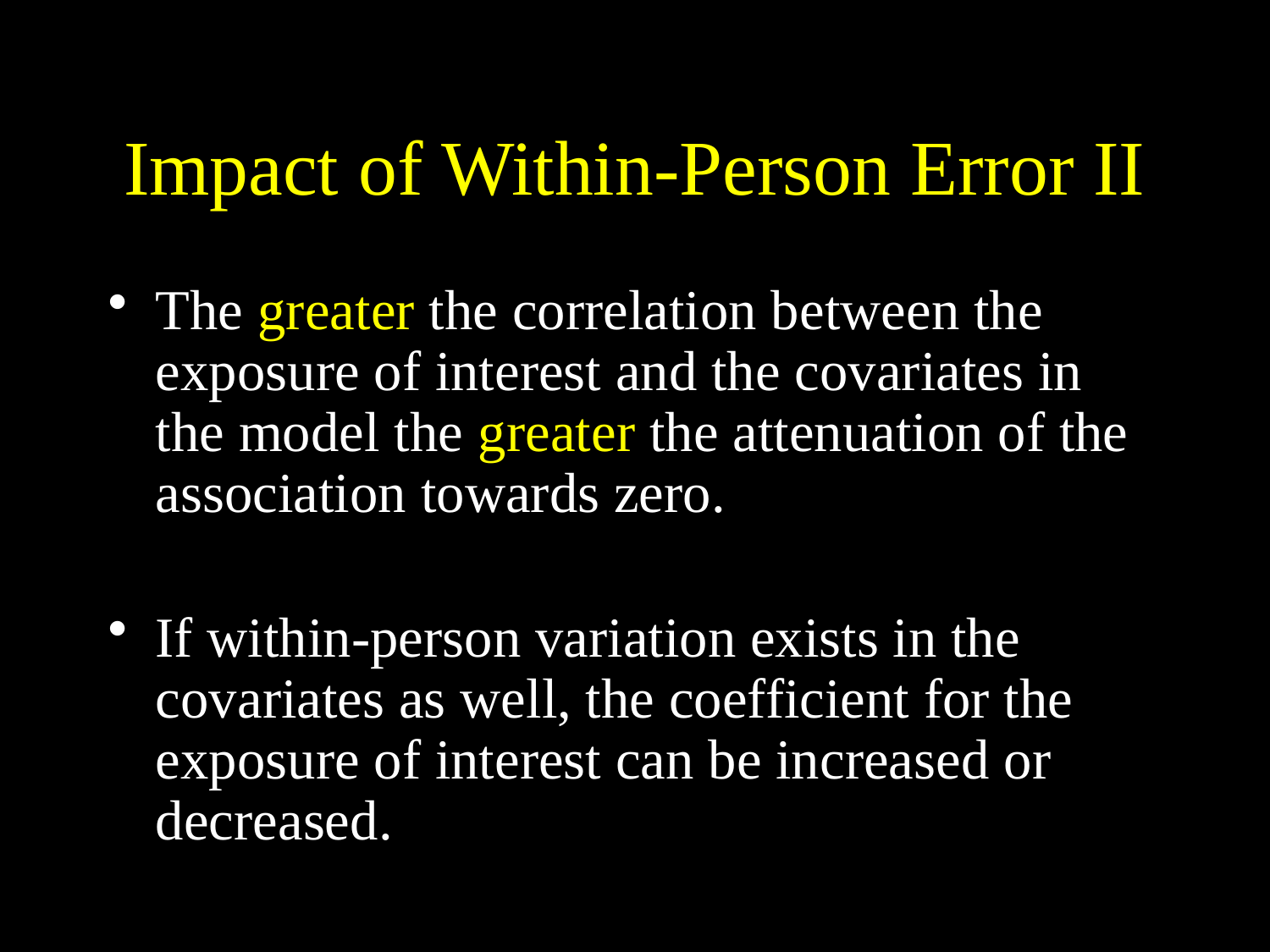

# Impact of Within-Person Error II
The greater the correlation between the exposure of interest and the covariates in the model the greater the attenuation of the association towards zero.

If within-person variation exists in the covariates as well, the coefficient for the  exposure of interest can be increased or decreased.